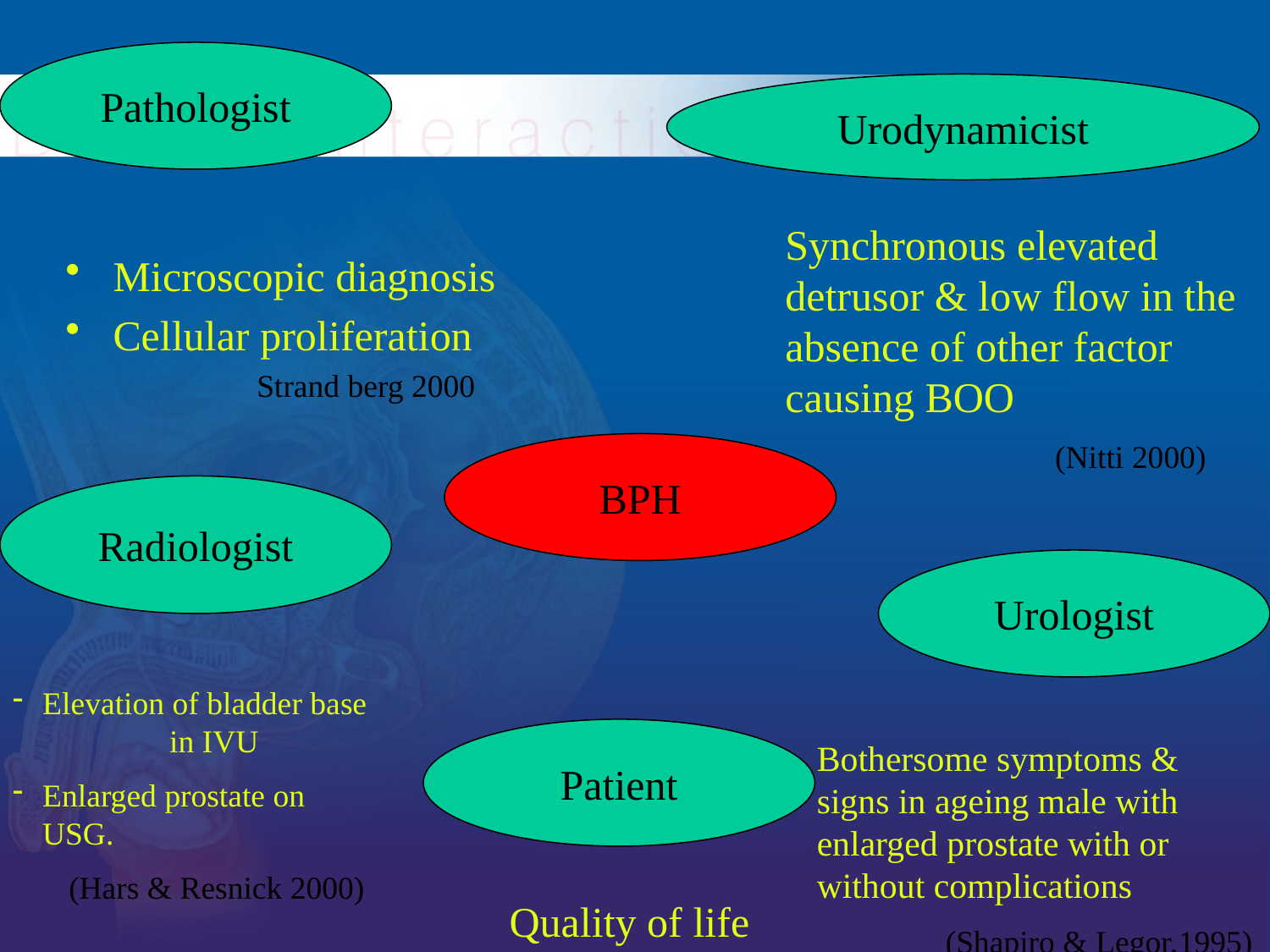

Pathologist
Urodynamicist
Synchronous elevated detrusor & low flow in the absence of other factor causing BOO
		  (Nitti 2000)
Microscopic diagnosis
Cellular proliferation
        Strand berg 2000
BPH
Radiologist
Urologist
Elevation of bladder base    	in IVU
Enlarged prostate on USG.
       (Hars & Resnick 2000)
Patient
Bothersome symptoms & signs in ageing male with enlarged prostate with or without complications
                (Shapiro & Legor,1995)
Quality of life